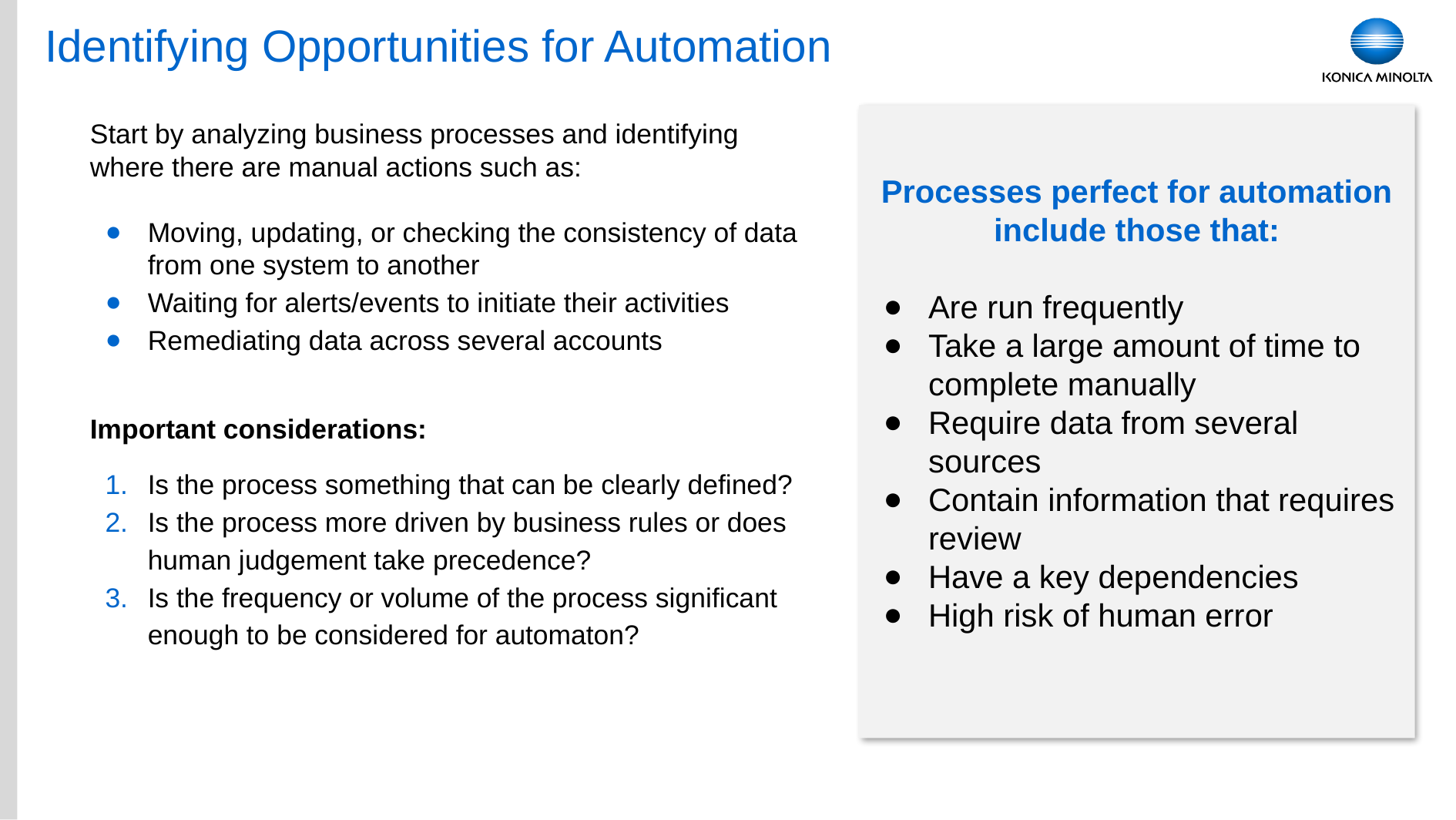

Identifying Opportunities for Automation
Processes perfect for automation include those that:
Are run frequently
Take a large amount of time to complete manually
Require data from several sources
Contain information that requires review
Have a key dependencies
High risk of human error

Start by analyzing business processes and identifying where there are manual actions such as:
Moving, updating, or checking the consistency of data from one system to another
Waiting for alerts/events to initiate their activities
Remediating data across several accounts
Important considerations:
Is the process something that can be clearly defined?
Is the process more driven by business rules or does human judgement take precedence?
Is the frequency or volume of the process significant enough to be considered for automaton?